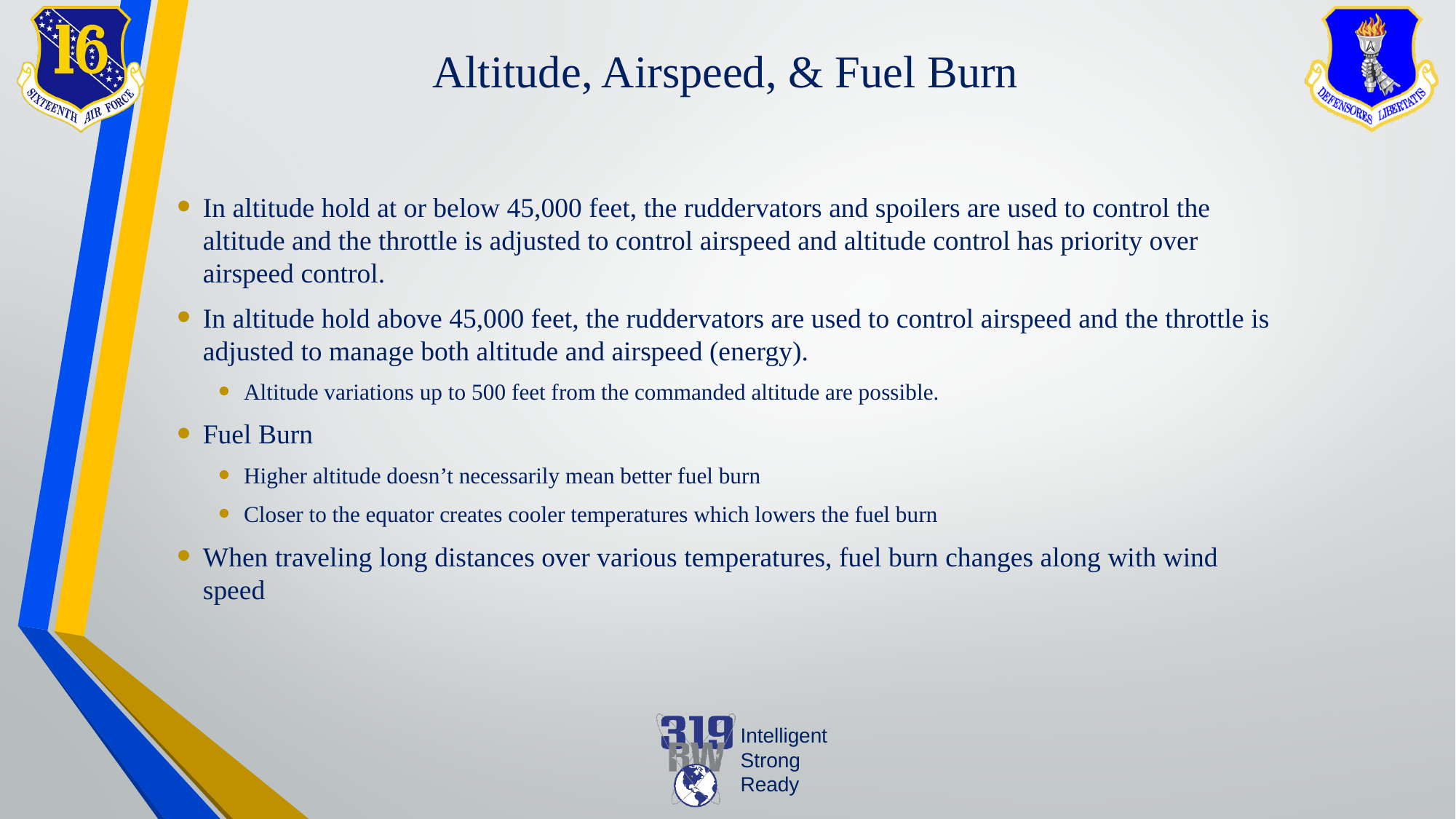

# Altitude, Airspeed, & Fuel Burn
In altitude hold at or below 45,000 feet, the ruddervators and spoilers are used to control the altitude and the throttle is adjusted to control airspeed and altitude control has priority over airspeed control.
In altitude hold above 45,000 feet, the ruddervators are used to control airspeed and the throttle is adjusted to manage both altitude and airspeed (energy).
Altitude variations up to 500 feet from the commanded altitude are possible.
Fuel Burn
Higher altitude doesn’t necessarily mean better fuel burn
Closer to the equator creates cooler temperatures which lowers the fuel burn
When traveling long distances over various temperatures, fuel burn changes along with wind speed